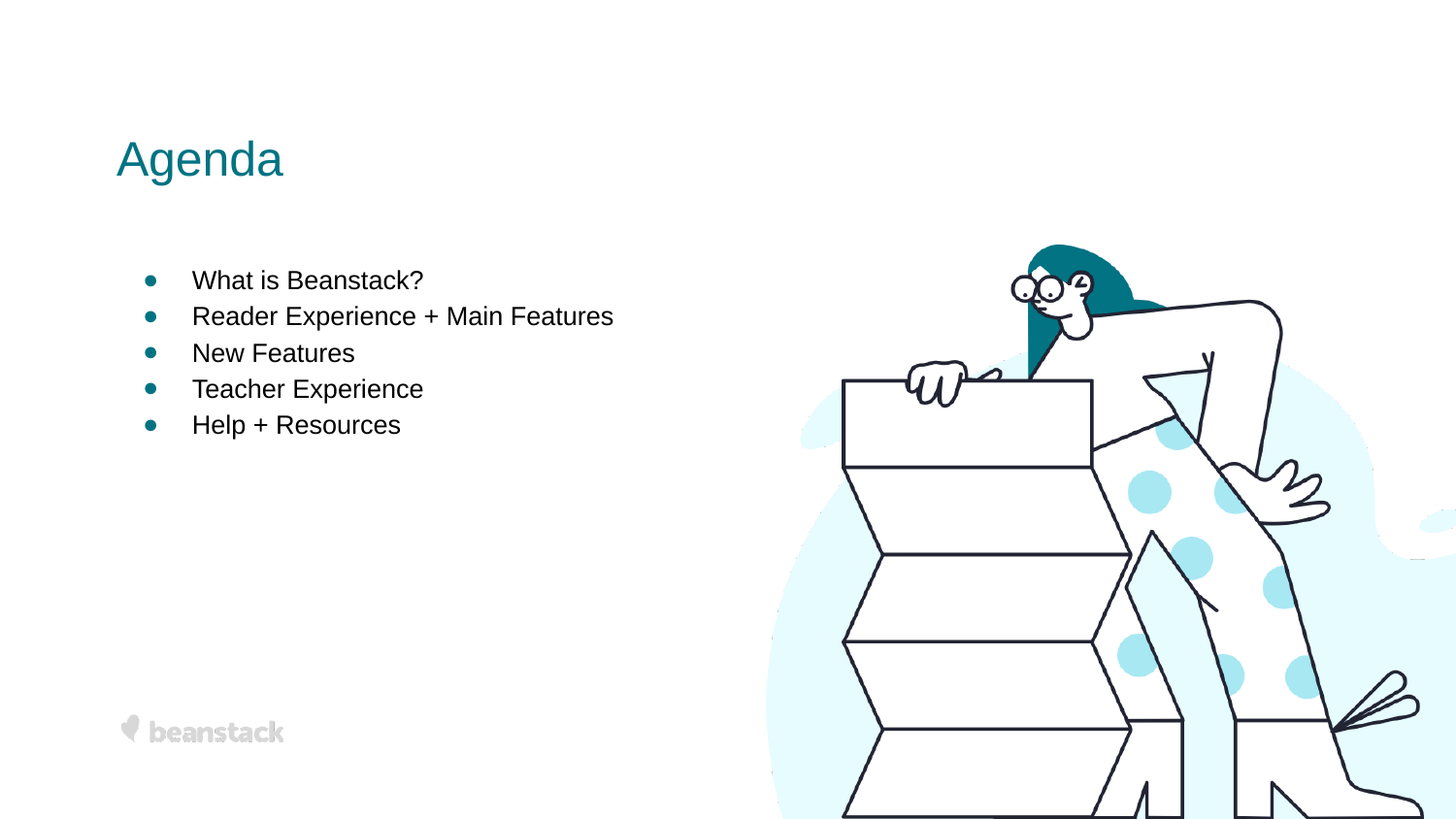

# Agenda
What is Beanstack?
Reader Experience + Main Features
New Features
Teacher Experience
Help + Resources